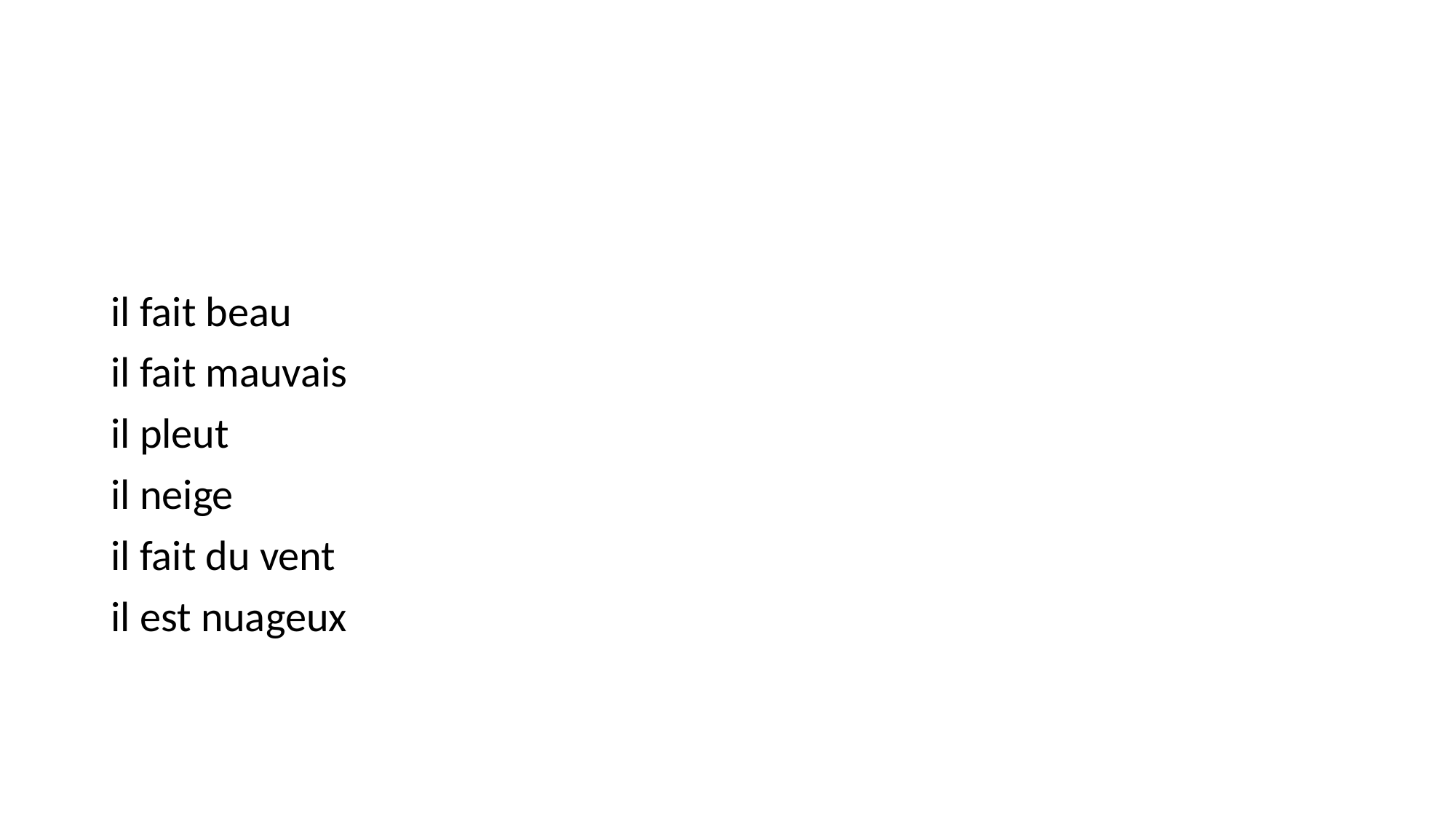

#

il fait beau
il fait mauvais
il pleut
il neige
il fait du vent
il est nuageux